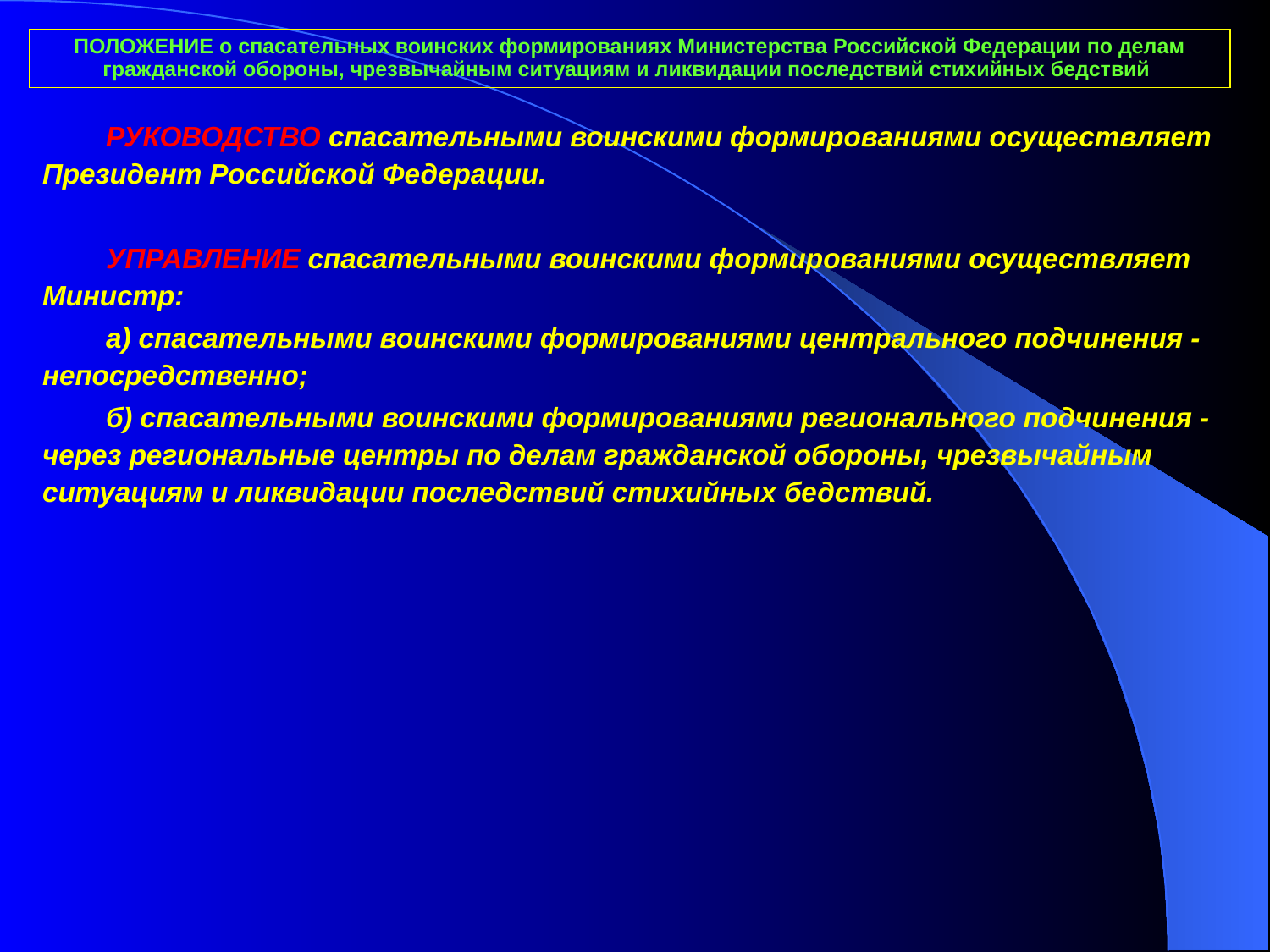

ПОЛОЖЕНИЕ о спасательных воинских формированиях Министерства Российской Федерации по делам гражданской обороны, чрезвычайным ситуациям и ликвидации последствий стихийных бедствий
РУКОВОДСТВО спасательными воинскими формированиями осуществляет Президент Российской Федерации.

УПРАВЛЕНИЕ спасательными воинскими формированиями осуществляет Министр:
а) спасательными воинскими формированиями центрального подчинения - непосредственно;
б) спасательными воинскими формированиями регионального подчинения - через региональные центры по делам гражданской обороны, чрезвычайным ситуациям и ликвидации последствий стихийных бедствий.